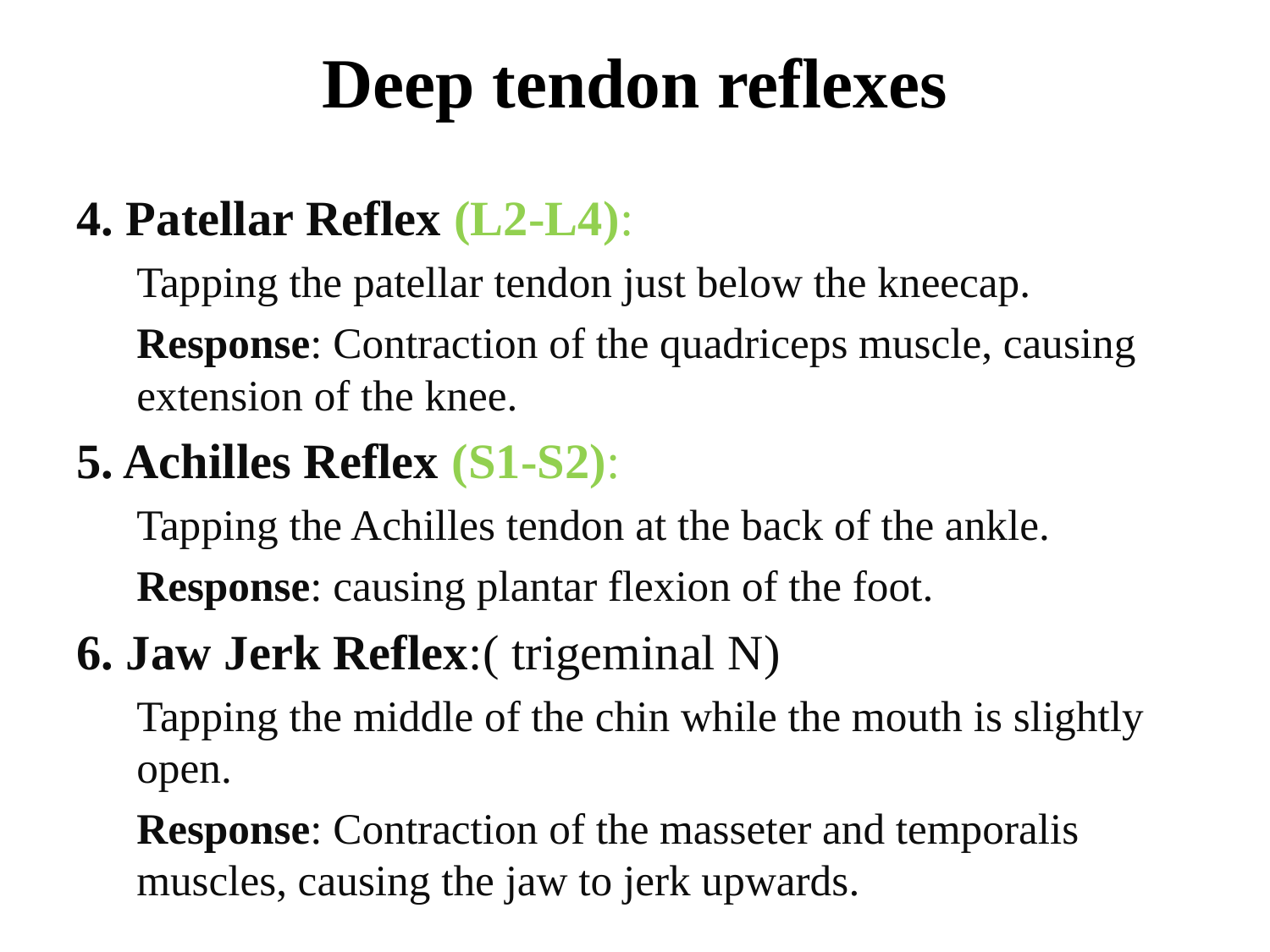

# Deep tendon reflexes
4. Patellar Reflex (L2-L4):
Tapping the patellar tendon just below the kneecap.
Response: Contraction of the quadriceps muscle, causing extension of the knee.
5. Achilles Reflex (S1-S2):
Tapping the Achilles tendon at the back of the ankle.
Response: causing plantar flexion of the foot.
6. Jaw Jerk Reflex:( trigeminal N)
Tapping the middle of the chin while the mouth is slightly open.
Response: Contraction of the masseter and temporalis muscles, causing the jaw to jerk upwards.